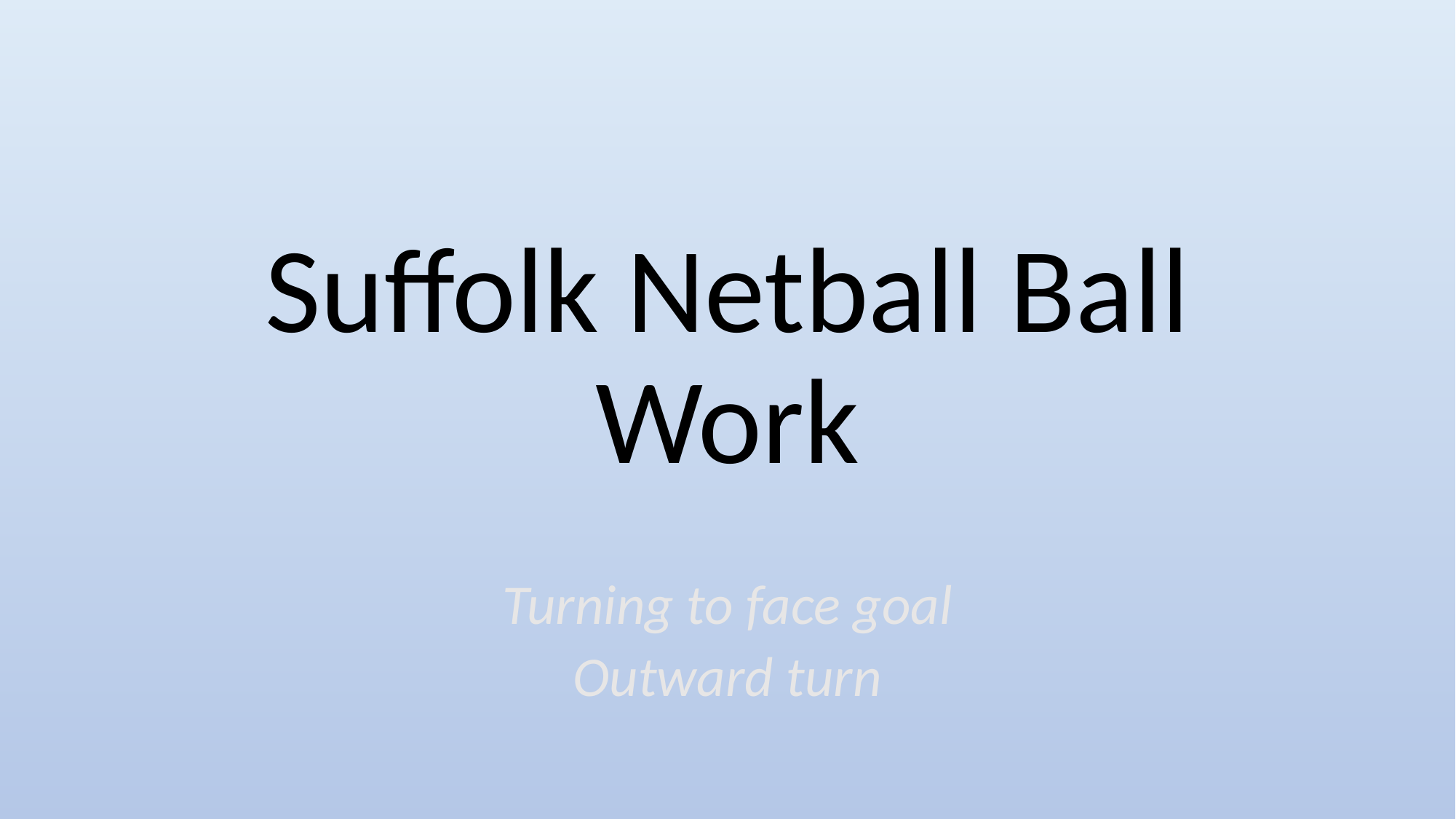

# Suffolk Netball Ball Work
Turning to face goal
Outward turn